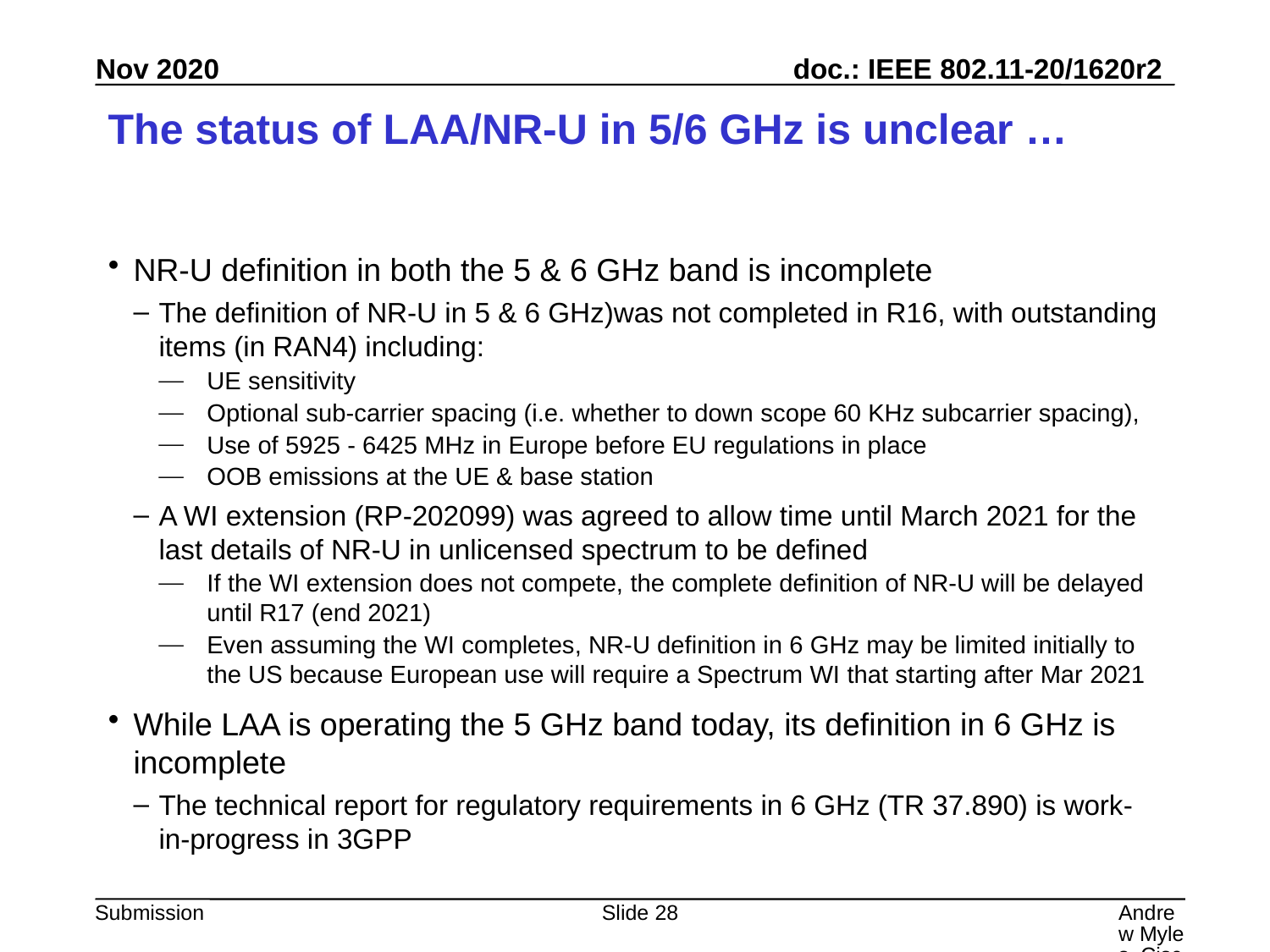

# The status of LAA/NR-U in 5/6 GHz is unclear …
NR-U definition in both the 5 & 6 GHz band is incomplete
The definition of NR-U in 5 & 6 GHz)was not completed in R16, with outstanding items (in RAN4) including:
UE sensitivity
Optional sub-carrier spacing (i.e. whether to down scope 60 KHz subcarrier spacing),
Use of 5925 - 6425 MHz in Europe before EU regulations in place
OOB emissions at the UE & base station
A WI extension (RP-202099) was agreed to allow time until March 2021 for the last details of NR-U in unlicensed spectrum to be defined
If the WI extension does not compete, the complete definition of NR-U will be delayed until R17 (end 2021)
Even assuming the WI completes, NR-U definition in 6 GHz may be limited initially to the US because European use will require a Spectrum WI that starting after Mar 2021
While LAA is operating the 5 GHz band today, its definition in 6 GHz is incomplete
The technical report for regulatory requirements in 6 GHz (TR 37.890) is work-in-progress in 3GPP

Slide 28
Andrew Myles, Cisco